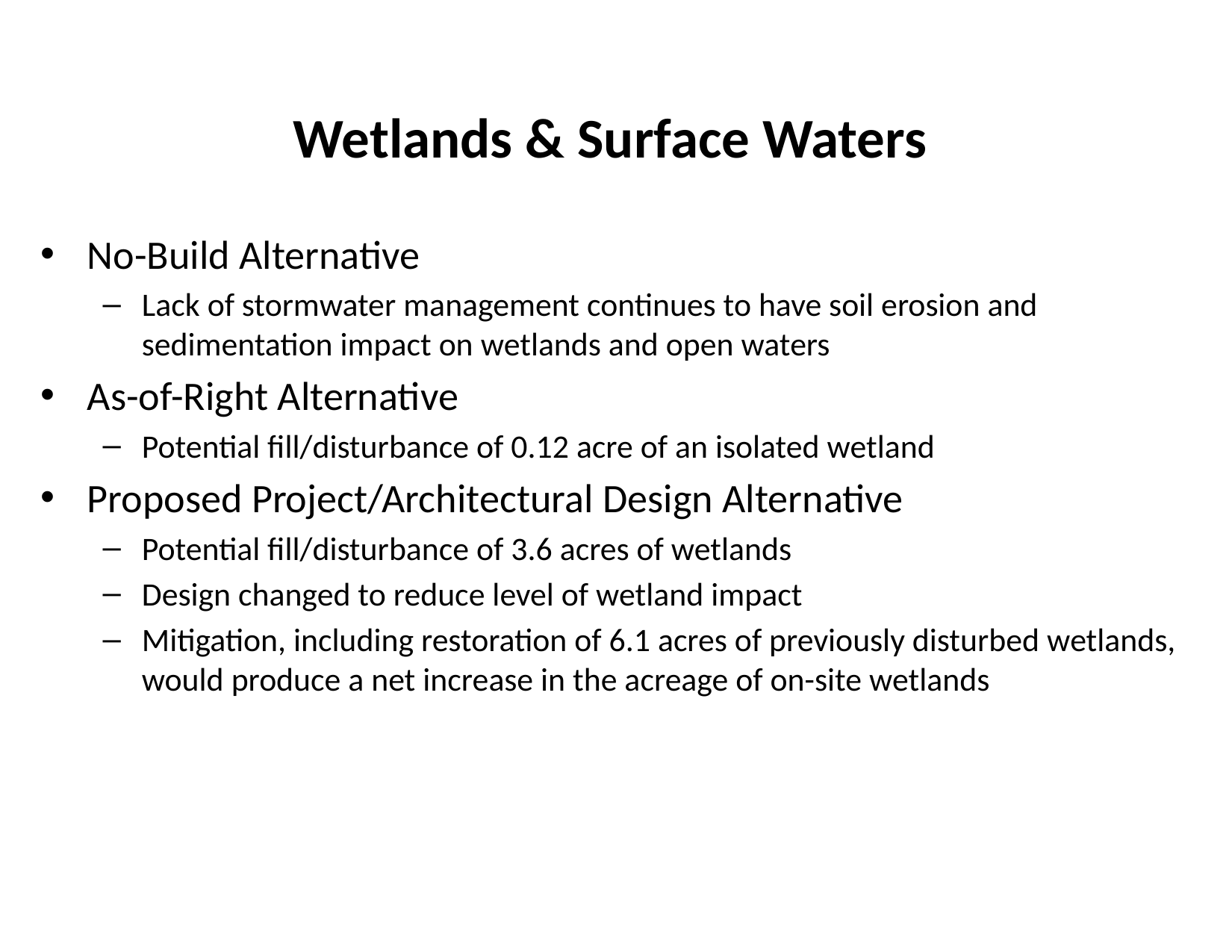

# Wetlands & Surface Waters
No-Build Alternative
Lack of stormwater management continues to have soil erosion and sedimentation impact on wetlands and open waters
As-of-Right Alternative
Potential fill/disturbance of 0.12 acre of an isolated wetland
Proposed Project/Architectural Design Alternative
Potential fill/disturbance of 3.6 acres of wetlands
Design changed to reduce level of wetland impact
Mitigation, including restoration of 6.1 acres of previously disturbed wetlands, would produce a net increase in the acreage of on-site wetlands
12